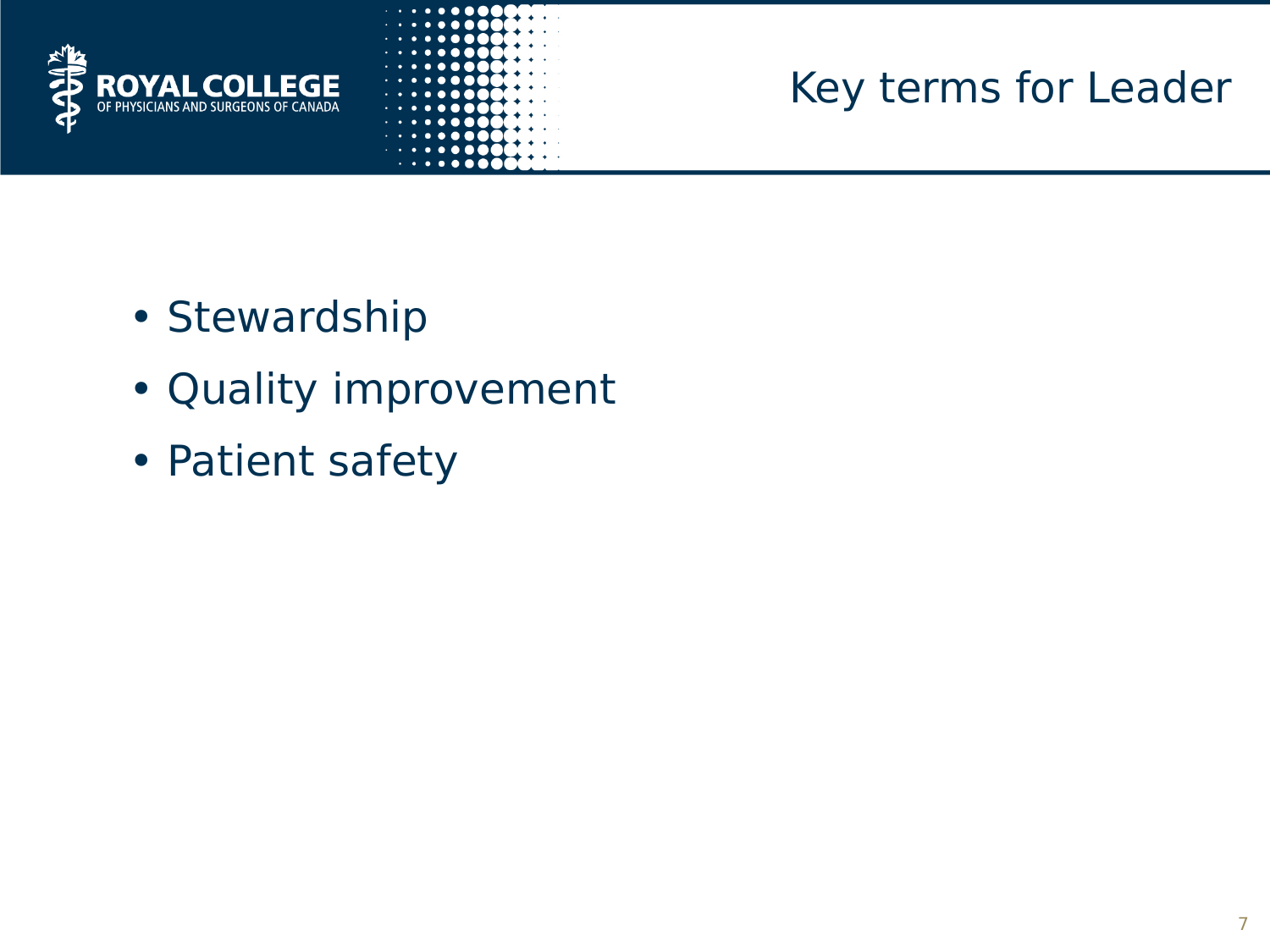

# Key terms for Leader

• Stewardship
• Quality improvement
• Patient safety
7